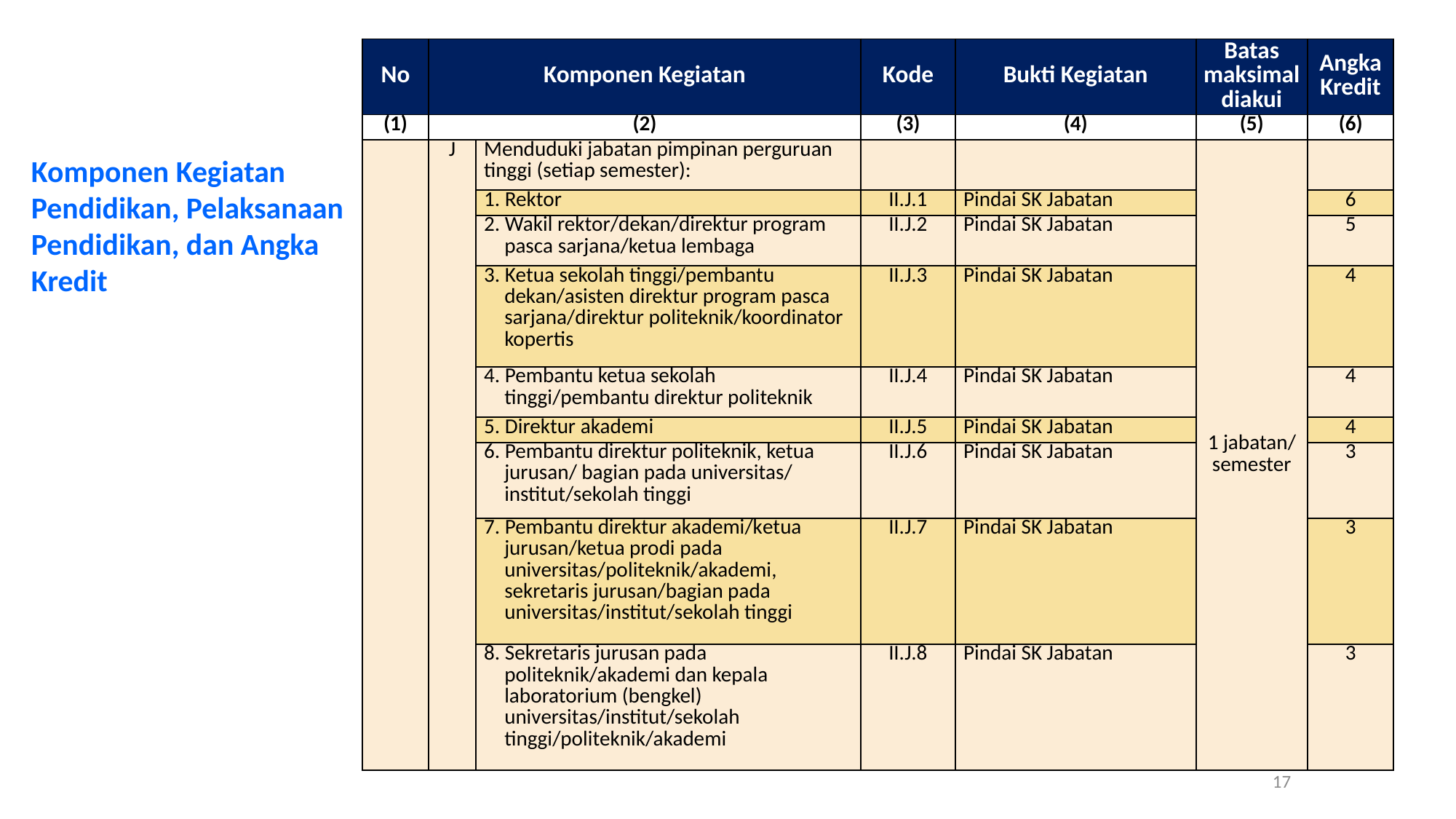

| No | Komponen Kegiatan |  | Kode | Bukti Kegiatan | Batas maksimal diakui | Angka Kredit |
| --- | --- | --- | --- | --- | --- | --- |
| (1) | (2) |  | (3) | (4) | (5) | (6) |
|  | J | Menduduki jabatan pimpinan perguruan tinggi (setiap semester): |  |  | 1 jabatan/ semester |  |
|  |  | 1. Rektor | II.J.1 | Pindai SK Jabatan |  | 6 |
|  |  | 2. Wakil rektor/dekan/direktur program pasca sarjana/ketua lembaga | II.J.2 | Pindai SK Jabatan |  | 5 |
|  |  | 3. Ketua sekolah tinggi/pembantu dekan/asisten direktur program pasca sarjana/direktur politeknik/koordinator kopertis | II.J.3 | Pindai SK Jabatan |  | 4 |
|  |  | 4. Pembantu ketua sekolah tinggi/pembantu direktur politeknik | II.J.4 | Pindai SK Jabatan |  | 4 |
|  |  | 5. Direktur akademi | II.J.5 | Pindai SK Jabatan |  | 4 |
|  |  | 6. Pembantu direktur politeknik, ketua jurusan/ bagian pada universitas/ institut/sekolah tinggi | II.J.6 | Pindai SK Jabatan |  | 3 |
|  |  | 7. Pembantu direktur akademi/ketua jurusan/ketua prodi pada universitas/politeknik/akademi, sekretaris jurusan/bagian pada universitas/institut/sekolah tinggi | II.J.7 | Pindai SK Jabatan |  | 3 |
|  |  | 8. Sekretaris jurusan pada politeknik/akademi dan kepala laboratorium (bengkel) universitas/institut/sekolah tinggi/politeknik/akademi | II.J.8 | Pindai SK Jabatan |  | 3 |
Komponen Kegiatan Pendidikan, Pelaksanaan Pendidikan, dan Angka Kredit
17